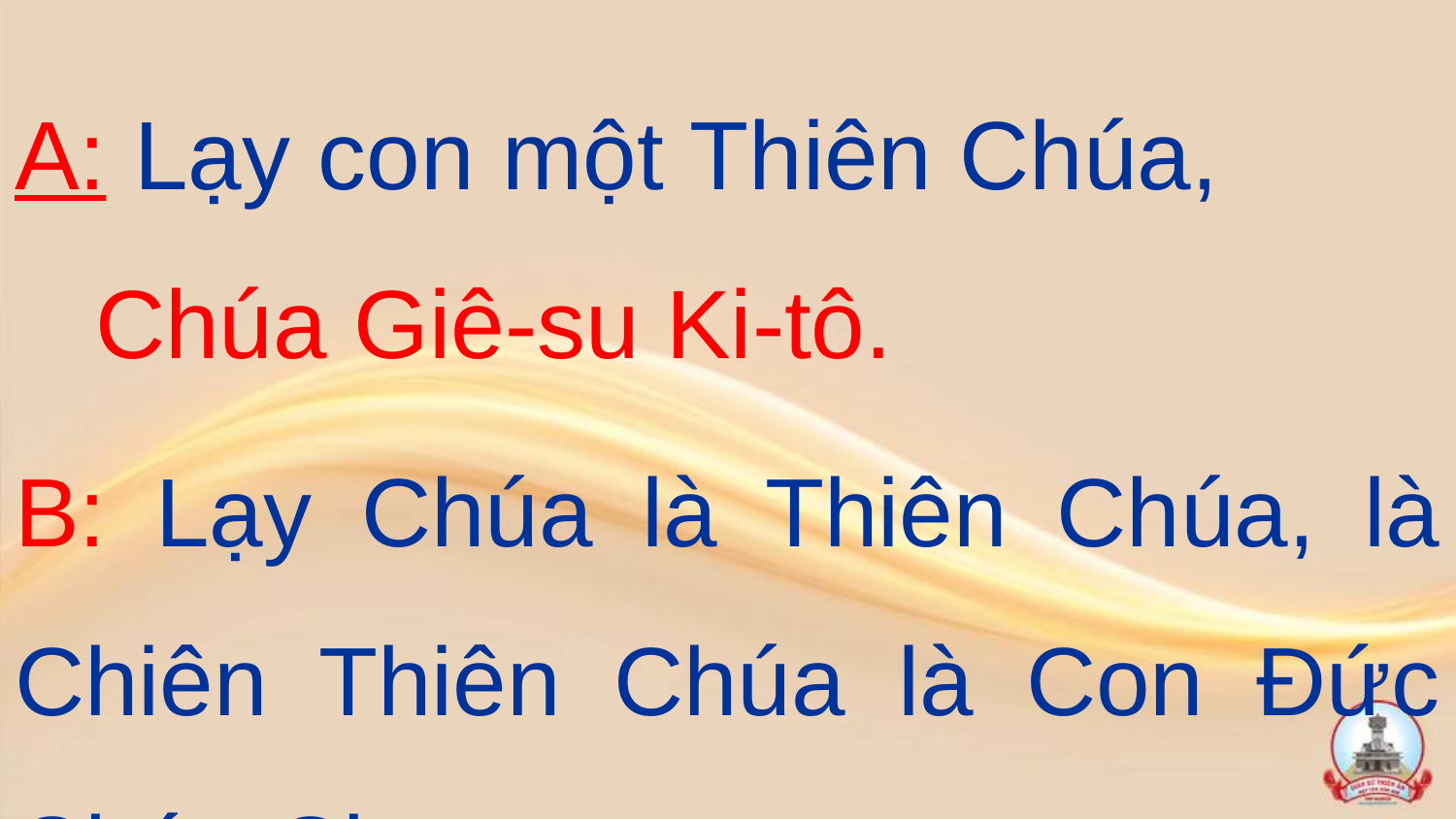

#
A: Lạy con một Thiên Chúa,            Chúa Giê-su Ki-tô.
B: Lạy Chúa là Thiên Chúa, là Chiên Thiên Chúa là Con Đức Chúa Cha.